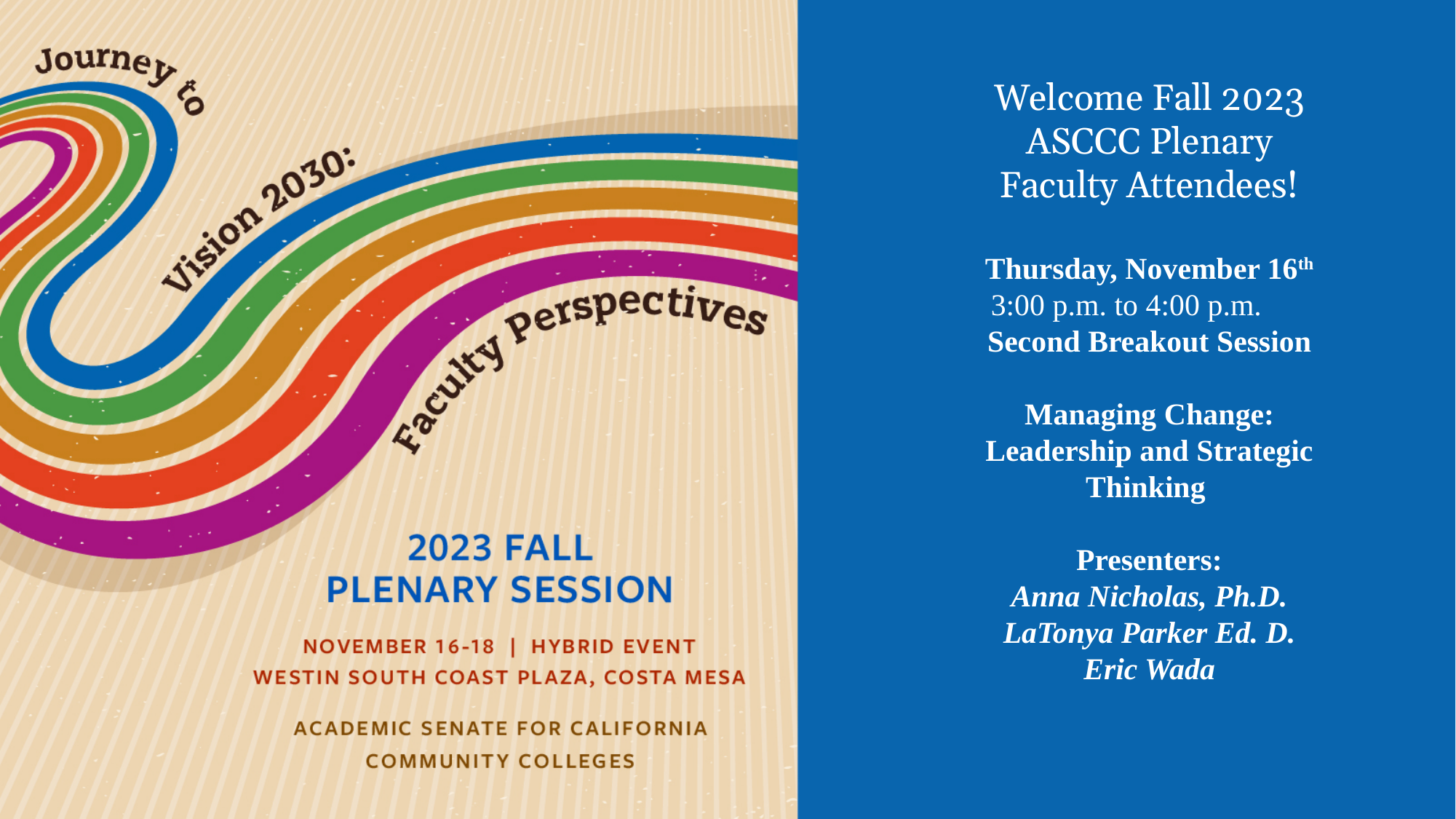

# Welcome Fall 2023 ASCCC Plenary Faculty Attendees! Thursday, November 16th 3:00 p.m. to 4:00 p.m.      Second Breakout Session    Managing Change: Leadership and Strategic Thinking Presenters: Anna Nicholas, Ph.D. LaTonya Parker Ed. D. Eric Wada